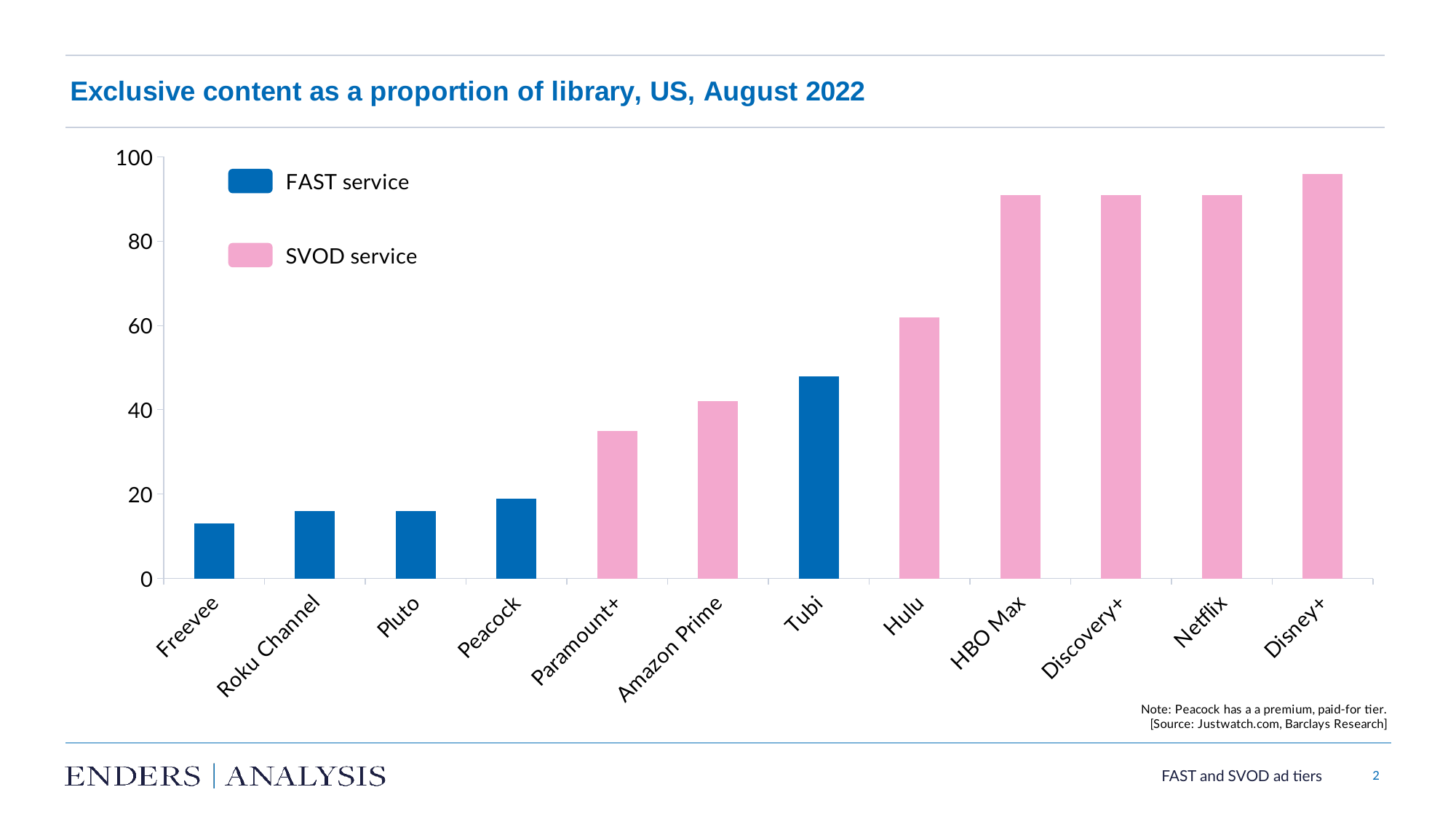

### Chart

| Category | Series 1 |
|---|---|
| Freevee | 13.0 |
| Roku Channel | 16.0 |
| Pluto | 16.0 |
| Peacock | 19.0 |
| Paramount+ | 35.0 |
| Amazon Prime | 42.0 |
| Tubi | 48.0 |
| Hulu | 62.0 |
| HBO Max | 91.0 |
| Discovery+ | 91.0 |
| Netflix | 91.0 |
| Disney+ | 96.0 |
FAST and SVOD ad tiers
2